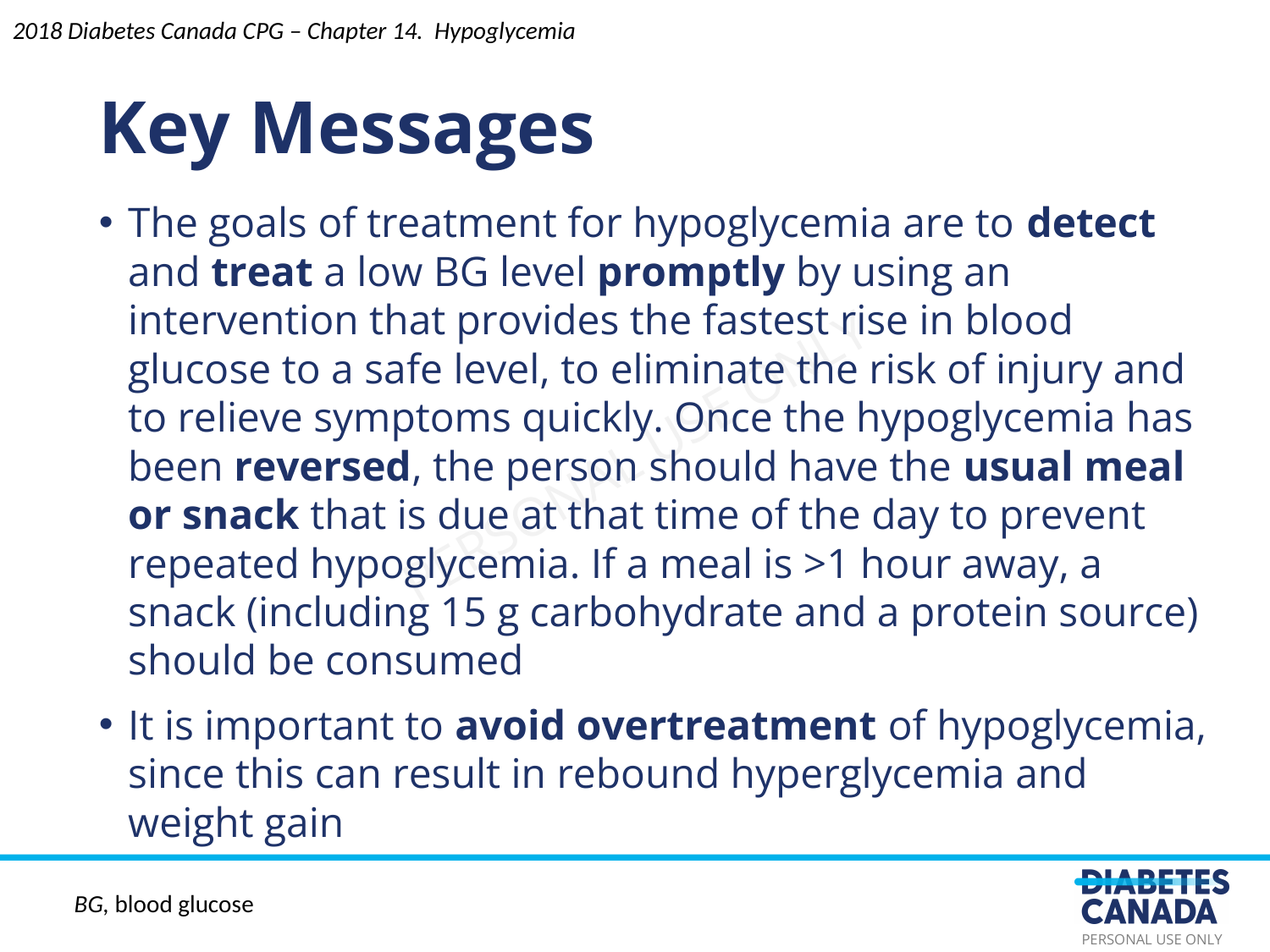

2018 Diabetes Canada CPG – Chapter 14.  Hypoglycemia
Key Messages
The goals of treatment for hypoglycemia are to detect and treat a low BG level promptly by using an intervention that provides the fastest rise in blood glucose to a safe level, to eliminate the risk of injury and to relieve symptoms quickly. Once the hypoglycemia has been reversed, the person should have the usual meal or snack that is due at that time of the day to prevent repeated hypoglycemia. If a meal is >1 hour away, a snack (including 15 g carbohydrate and a protein source) should be consumed
It is important to avoid overtreatment of hypoglycemia, since this can result in rebound hyperglycemia and weight gain
BG, blood glucose